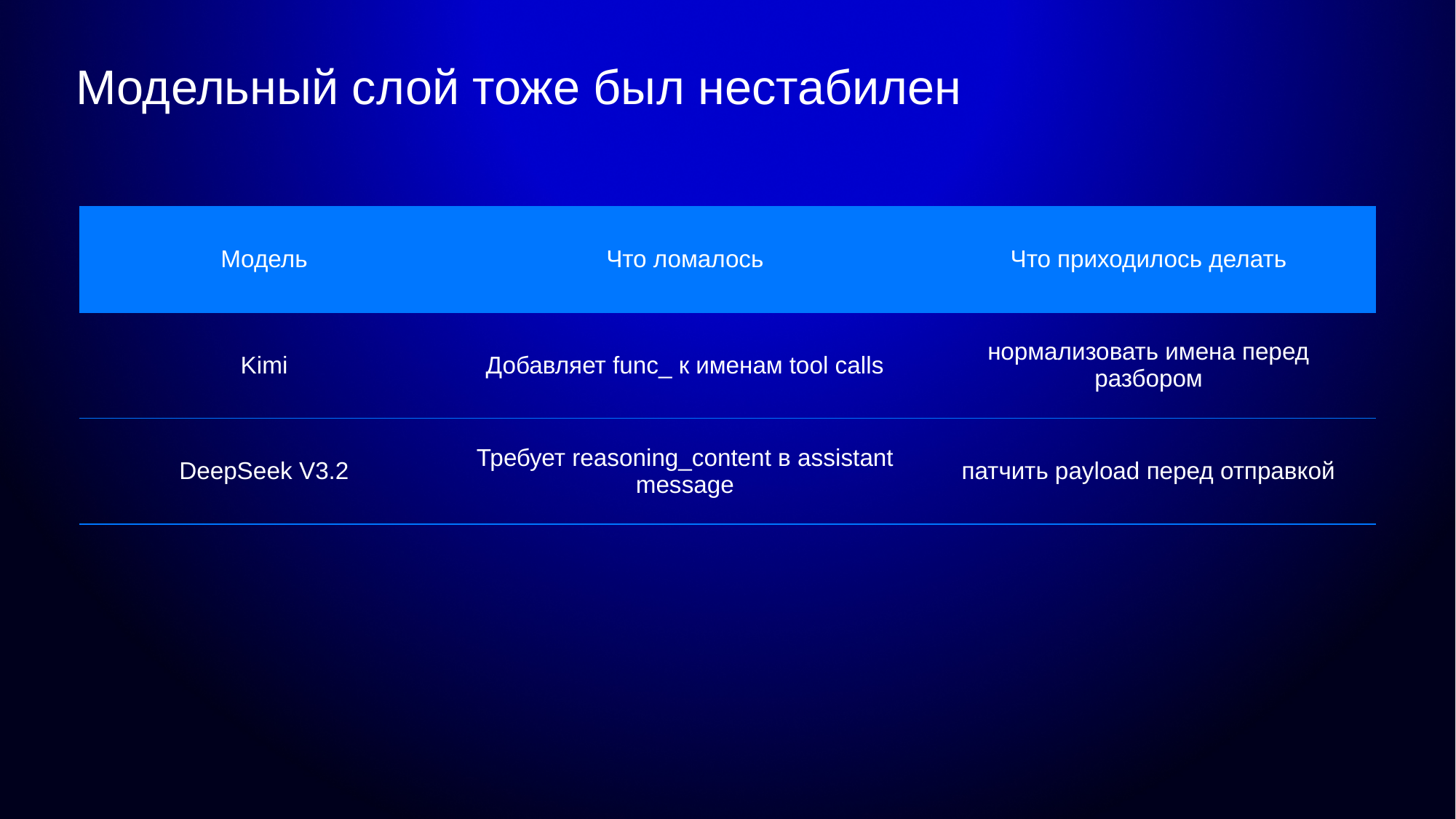

# Модельный слой тоже был нестабилен
| Модель | Что ломалось | Что приходилось делать |
| --- | --- | --- |
| Kimi | Добавляет func\_ к именам tool calls | нормализовать имена перед разбором |
| DeepSeek V3.2 | Требует reasoning\_content в assistant message | патчить payload перед отправкой |